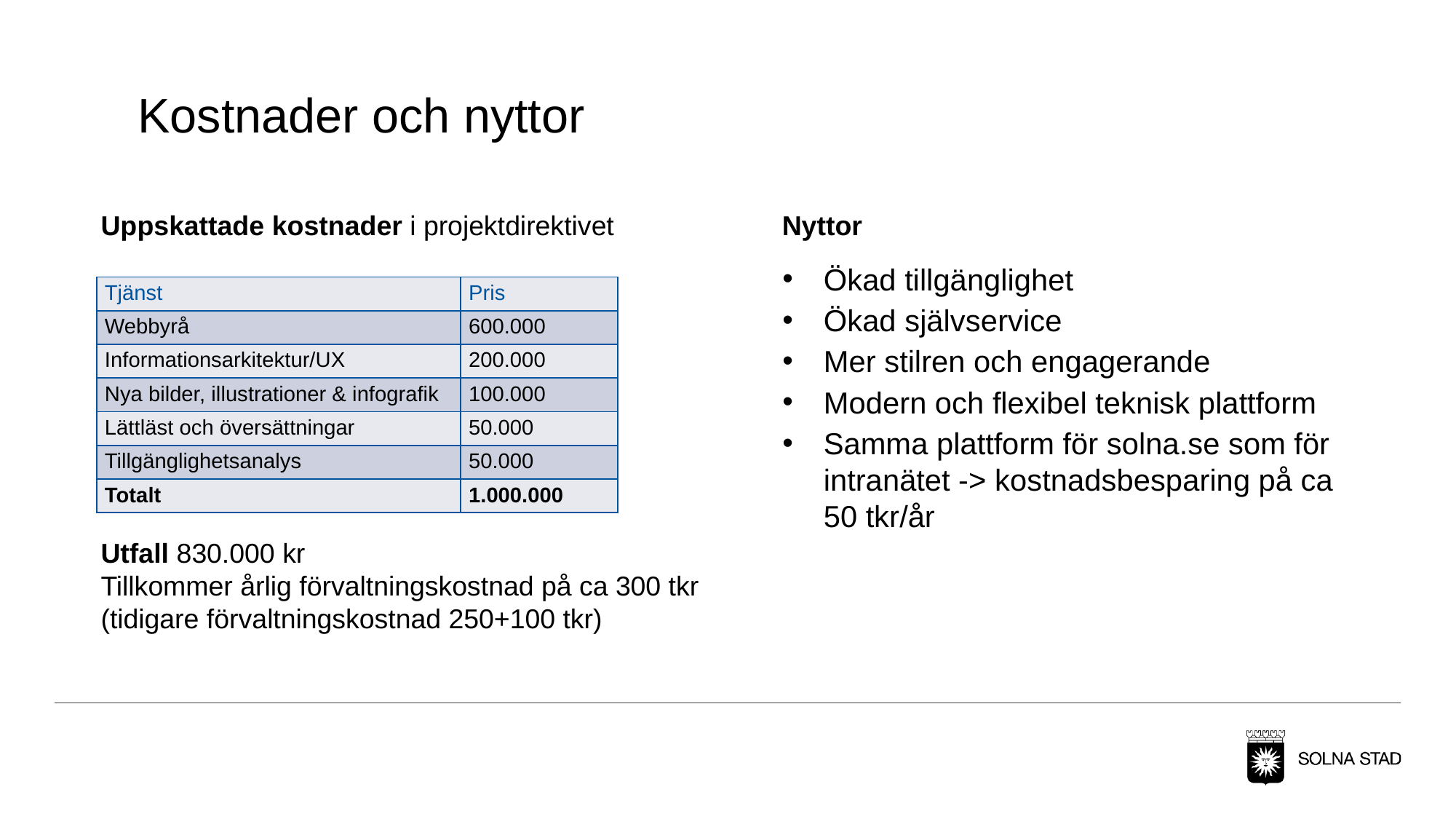

# Kostnader och nyttor
Uppskattade kostnader i projektdirektivet

Utfall 830.000 kr
Tillkommer årlig förvaltningskostnad på ca 300 tkr
(tidigare förvaltningskostnad 250+100 tkr)
Nyttor
Ökad tillgänglighet
Ökad självservice
Mer stilren och engagerande
Modern och flexibel teknisk plattform
Samma plattform för solna.se som för intranätet -> kostnadsbesparing på ca 50 tkr/år
| Tjänst | Pris |
| --- | --- |
| Webbyrå | 600.000 |
| Informationsarkitektur/UX | 200.000 |
| Nya bilder, illustrationer & infografik | 100.000 |
| Lättläst och översättningar | 50.000 |
| Tillgänglighetsanalys | 50.000 |
| Totalt | 1.000.000 |